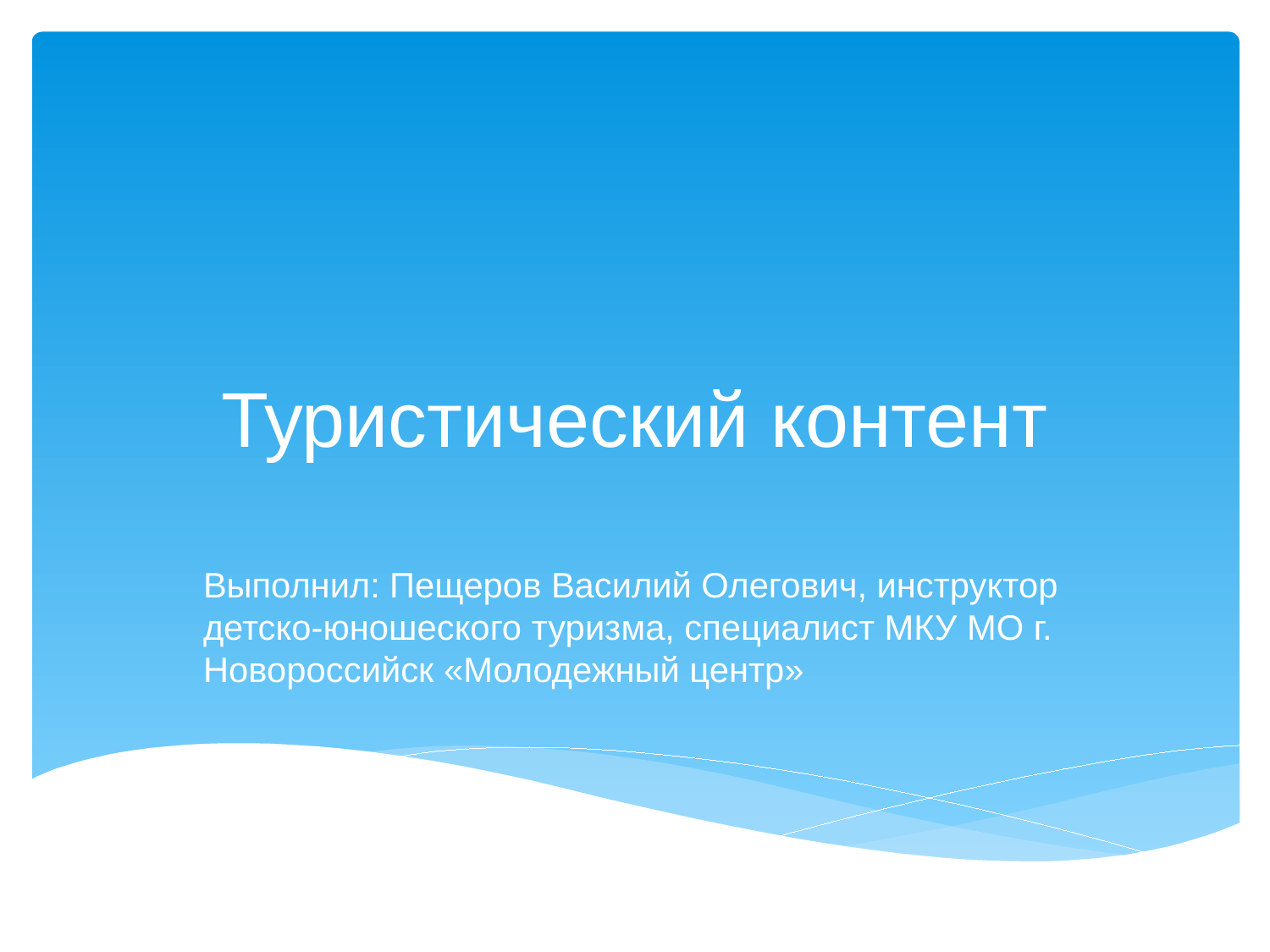

# Туристический контент
Выполнил: Пещеров Василий Олегович, инструктор детско-юношеского туризма, специалист МКУ МО г. Новороссийск «Молодежный центр»